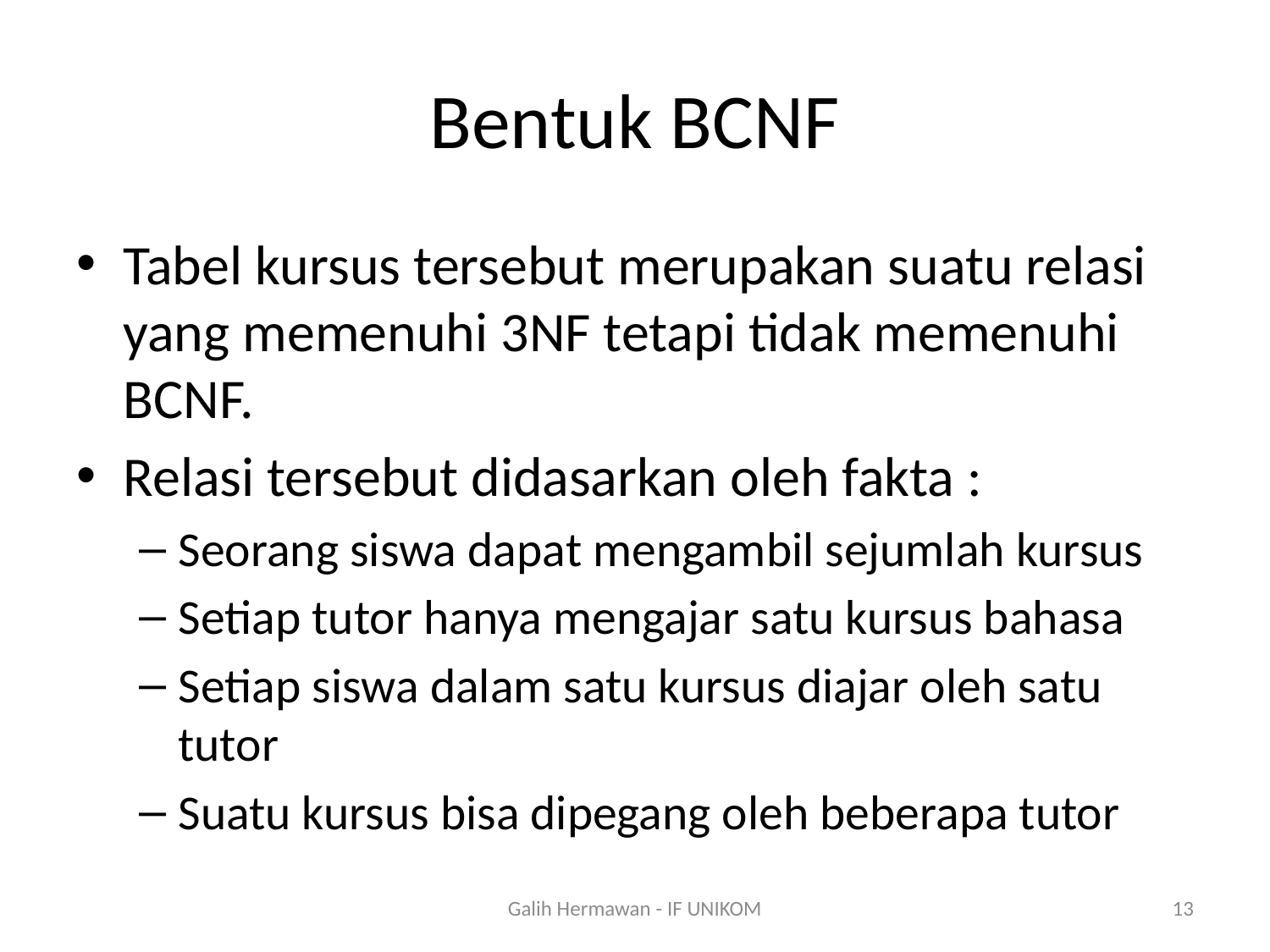

# Bentuk BCNF
Tabel kursus tersebut merupakan suatu relasi yang memenuhi 3NF tetapi tidak memenuhi BCNF.
Relasi tersebut didasarkan oleh fakta :
Seorang siswa dapat mengambil sejumlah kursus
Setiap tutor hanya mengajar satu kursus bahasa
Setiap siswa dalam satu kursus diajar oleh satu tutor
Suatu kursus bisa dipegang oleh beberapa tutor
Galih Hermawan - IF UNIKOM
13